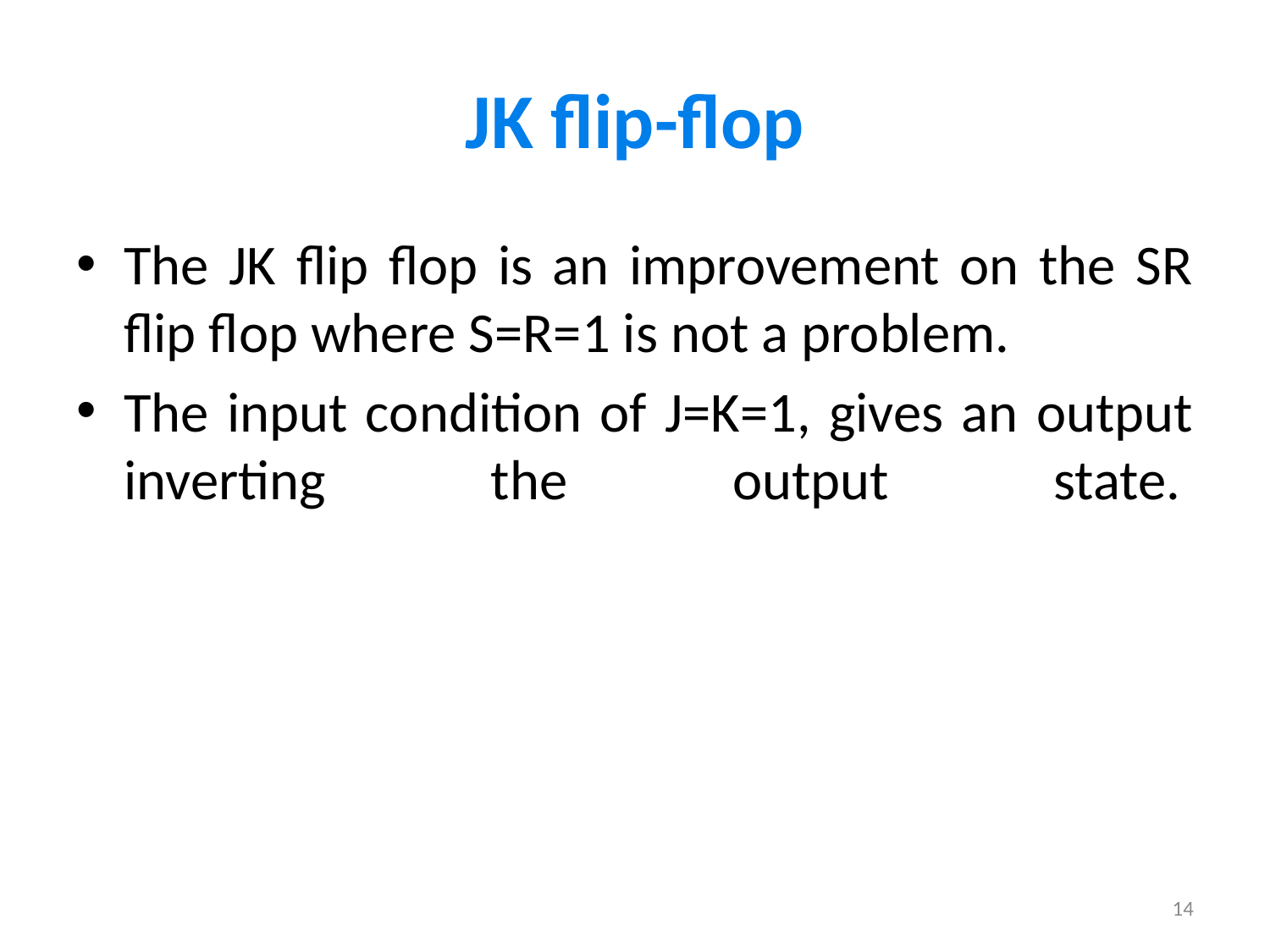

# JK flip-flop
The JK flip flop is an improvement on the SR flip flop where S=R=1 is not a problem.
The input condition of J=K=1, gives an output inverting the output state.
14